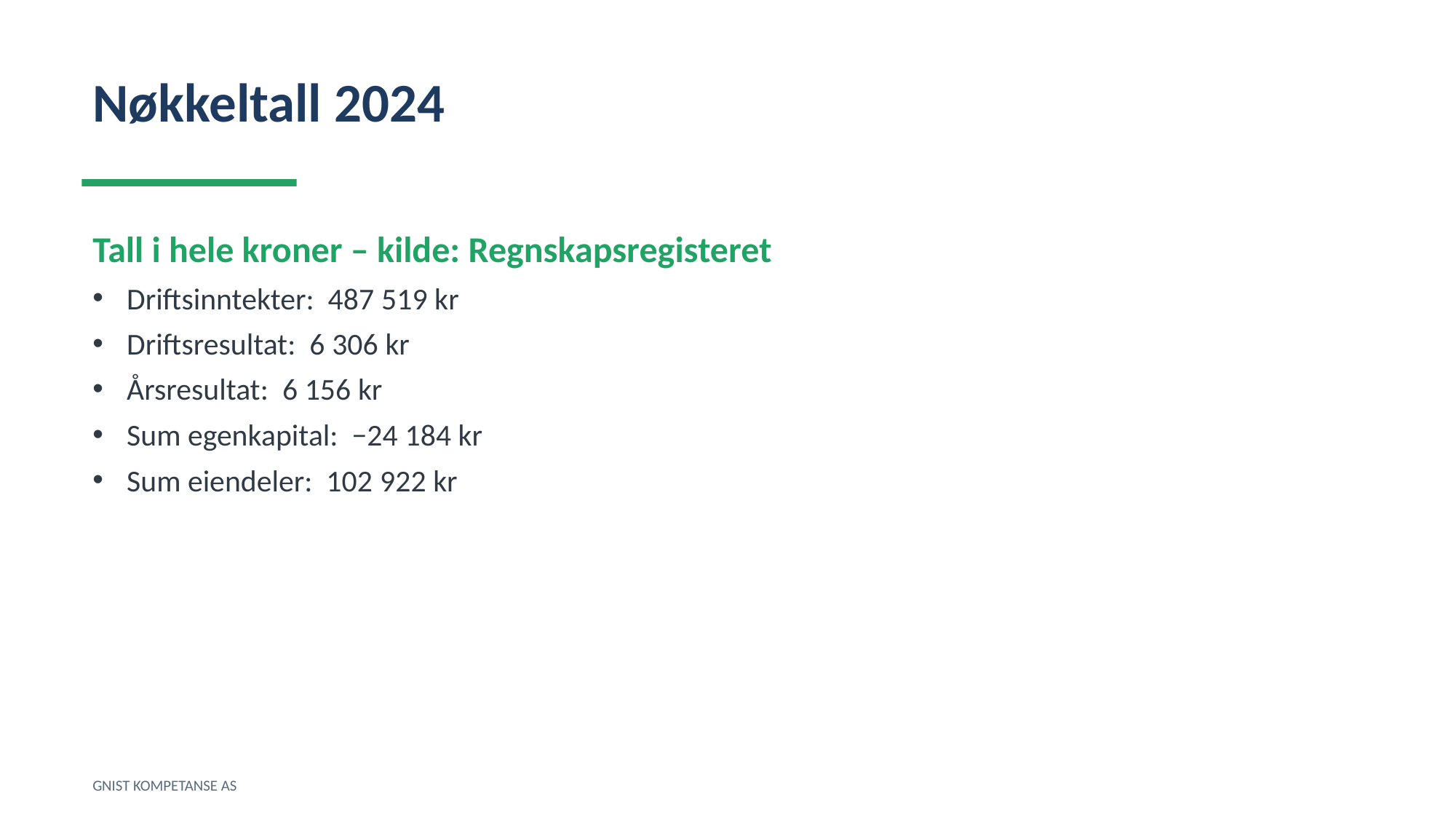

Nøkkeltall 2024

Tall i hele kroner – kilde: Regnskapsregisteret
Driftsinntekter:  487 519 kr
Driftsresultat:  6 306 kr
Årsresultat:  6 156 kr
Sum egenkapital:  −24 184 kr
Sum eiendeler:  102 922 kr
GNIST KOMPETANSE AS